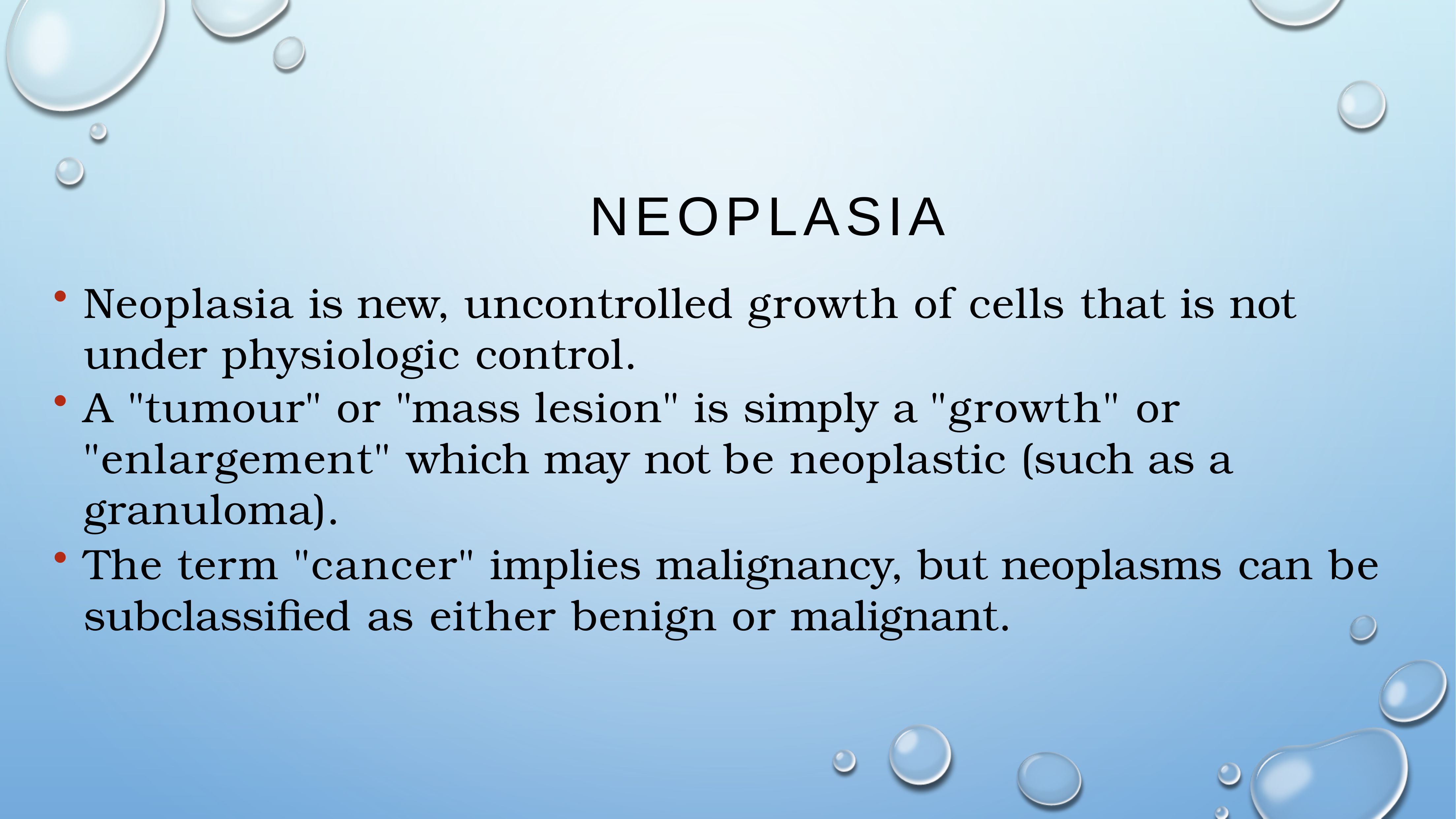

# Neoplasia
Neoplasia is new, uncontrolled growth of cells that is not under physiologic control.
A "tumour" or "mass lesion" is simply a "growth" or "enlargement" which may not be neoplastic (such as a granuloma).
The term "cancer" implies malignancy, but neoplasms can be subclassified as either benign or malignant.